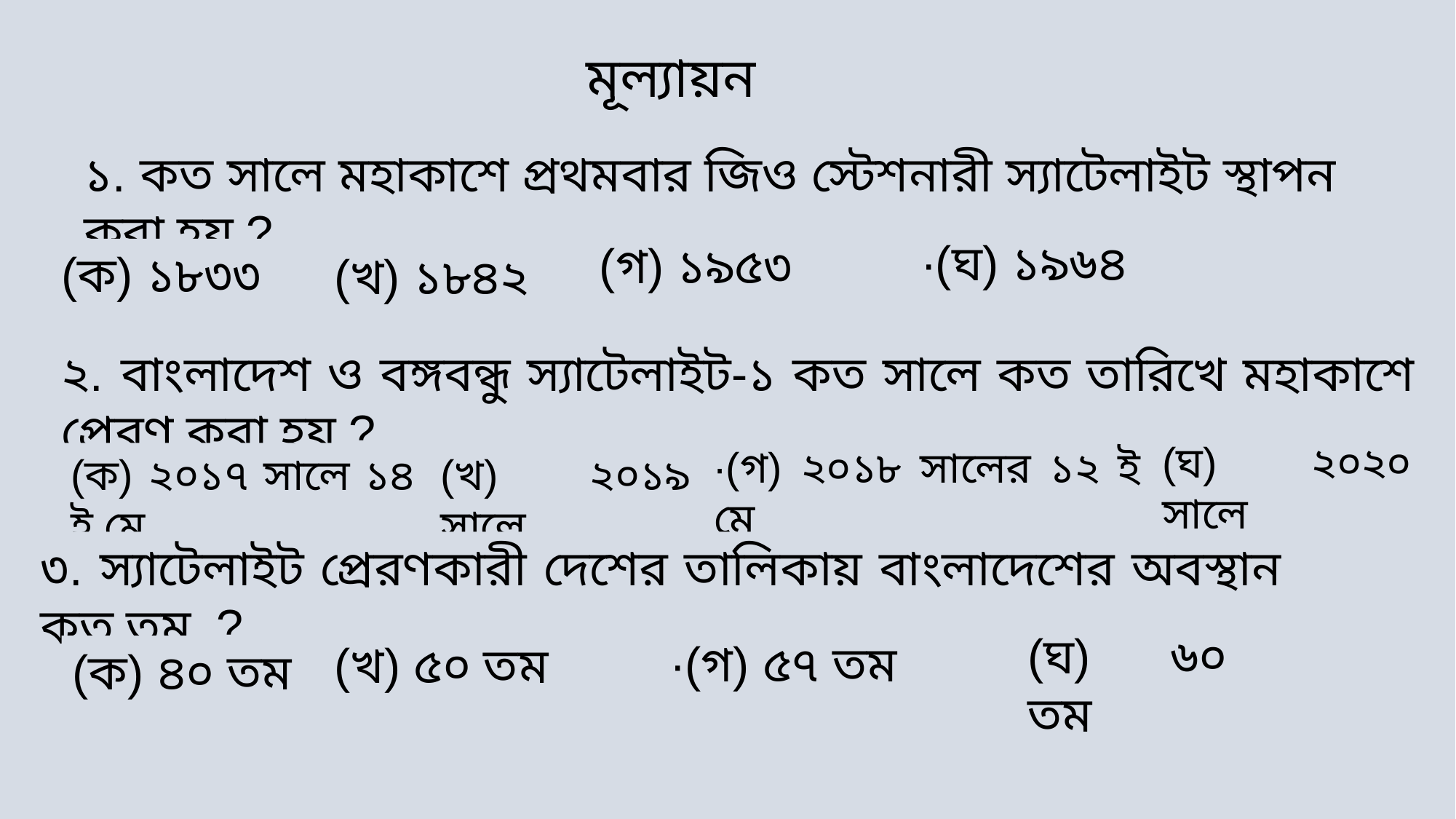

মূল্যায়ন
১. কত সালে মহাকাশে প্রথমবার জিও স্টেশনারী স্যাটেলাইট স্থাপন করা হয় ?
∙(ঘ) ১৯৬৪
(গ) ১৯৫৩
(ক) ১৮৩৩
(খ) ১৮৪২
২. বাংলাদেশ ও বঙ্গবন্ধু স্যাটেলাইট-১ কত সালে কত তারিখে মহাকাশে প্রেরণ করা হয় ?
(ঘ) ২০২০ সালে
∙(গ) ২০১৮ সালের ১২ ই মে
(খ) ২০১৯ সালে
(ক) ২০১৭ সালে ১৪ ই মে
৩. স্যাটেলাইট প্রেরণকারী দেশের তালিকায় বাংলাদেশের অবস্থান কত তম  ?
(ঘ) ৬০ তম
∙(গ) ৫৭ তম
(খ) ৫০ তম
(ক) ৪০ তম